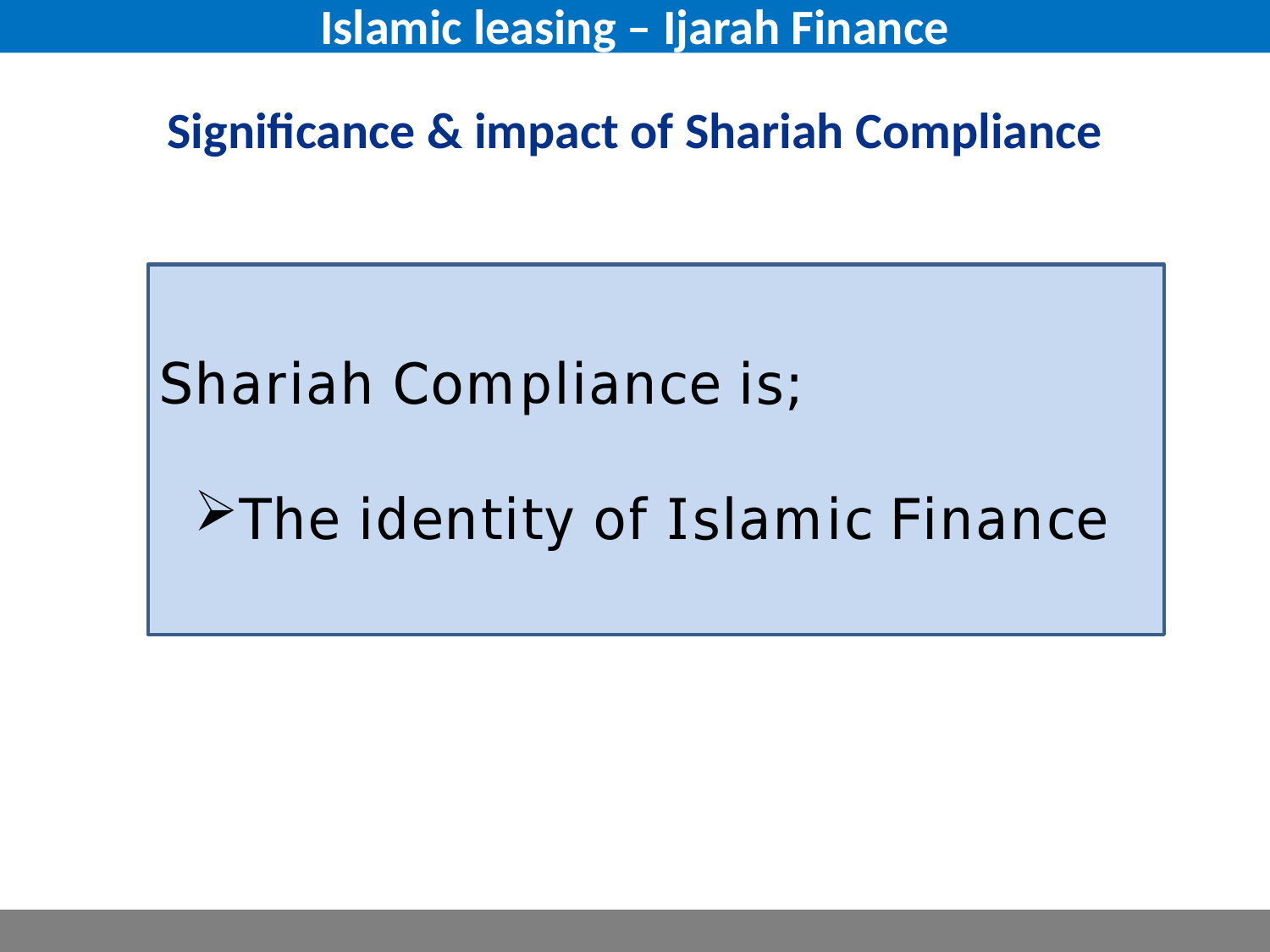

Islamic leasing – Ijarah Finance

# Significance & impact of Shariah Compliance

Shariah Compliance is;

The identity of Islamic Finance